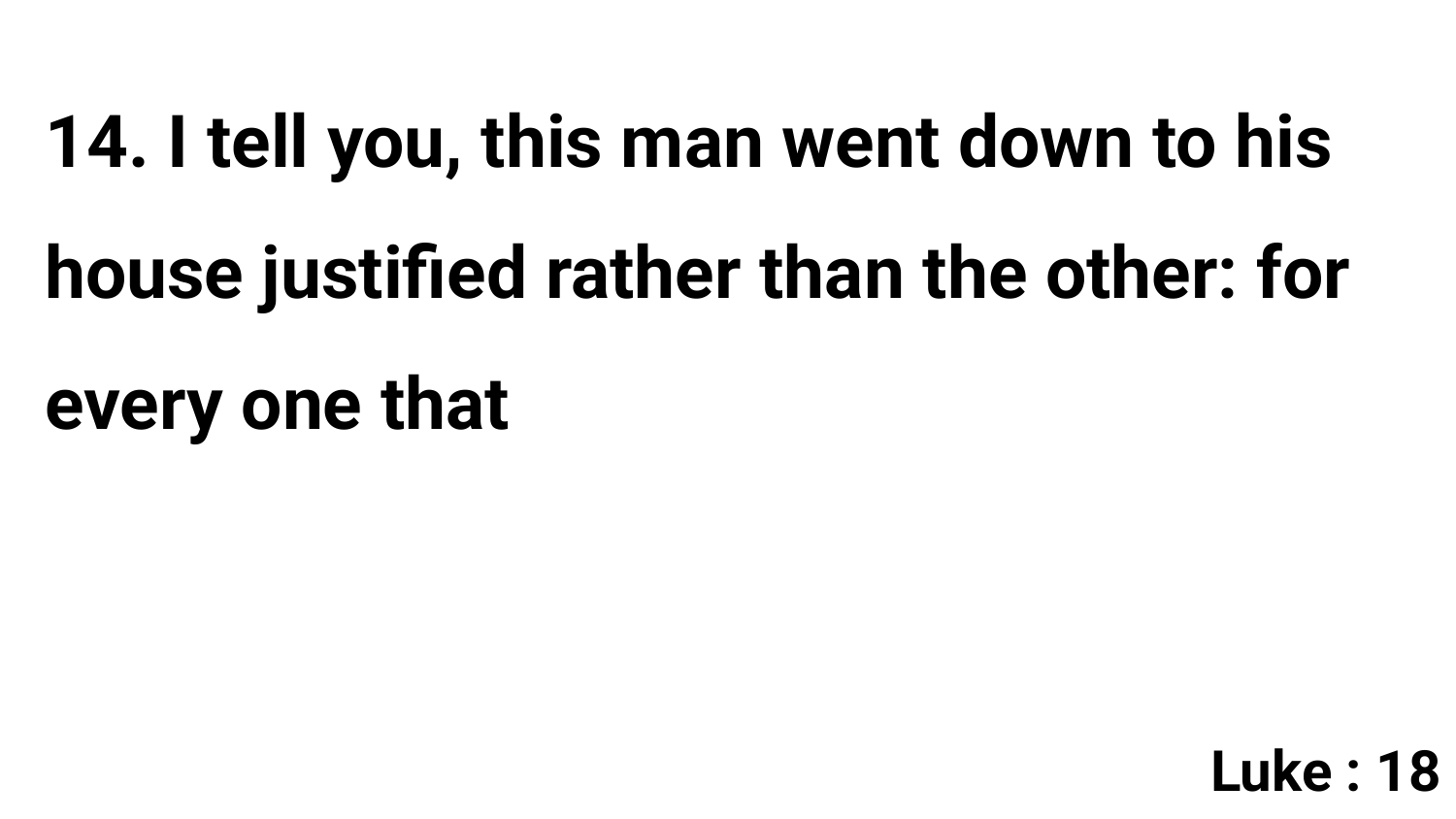

14. I tell you, this man went down to his house justified rather than the other: for every one that
Luke : 18